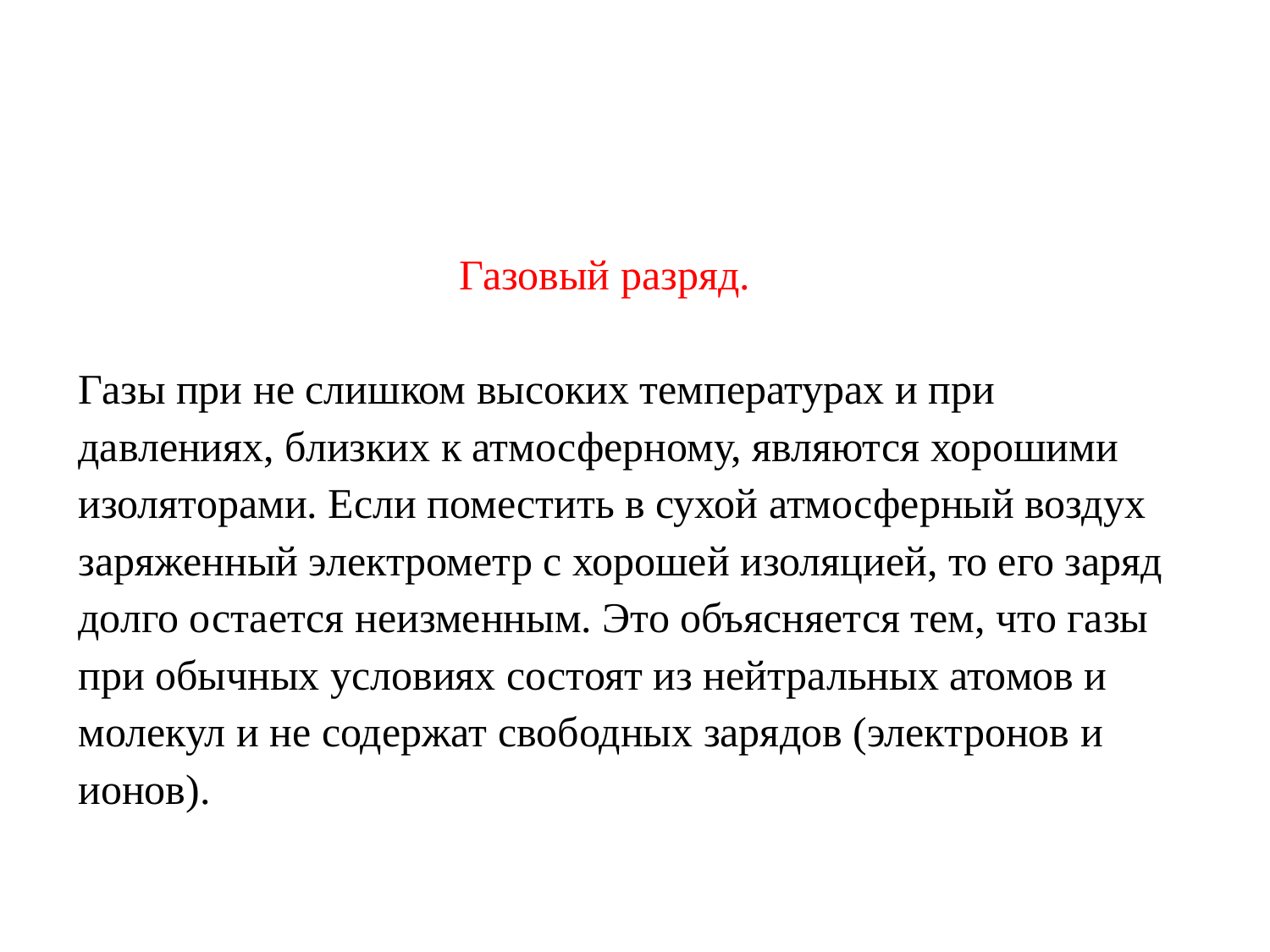

#

			Газовый разряд.

Газы при не слишком высоких температурах и при
давлениях, близких к атмосферному, являются хорошими
изоляторами. Если поместить в сухой атмосферный воздух
заряженный электрометр с хорошей изоляцией, то его заряд
долго остается неизменным. Это объясняется тем, что газы
при обычных условиях состоят из нейтральных атомов и
молекул и не содержат свободных зарядов (электронов и
ионов).